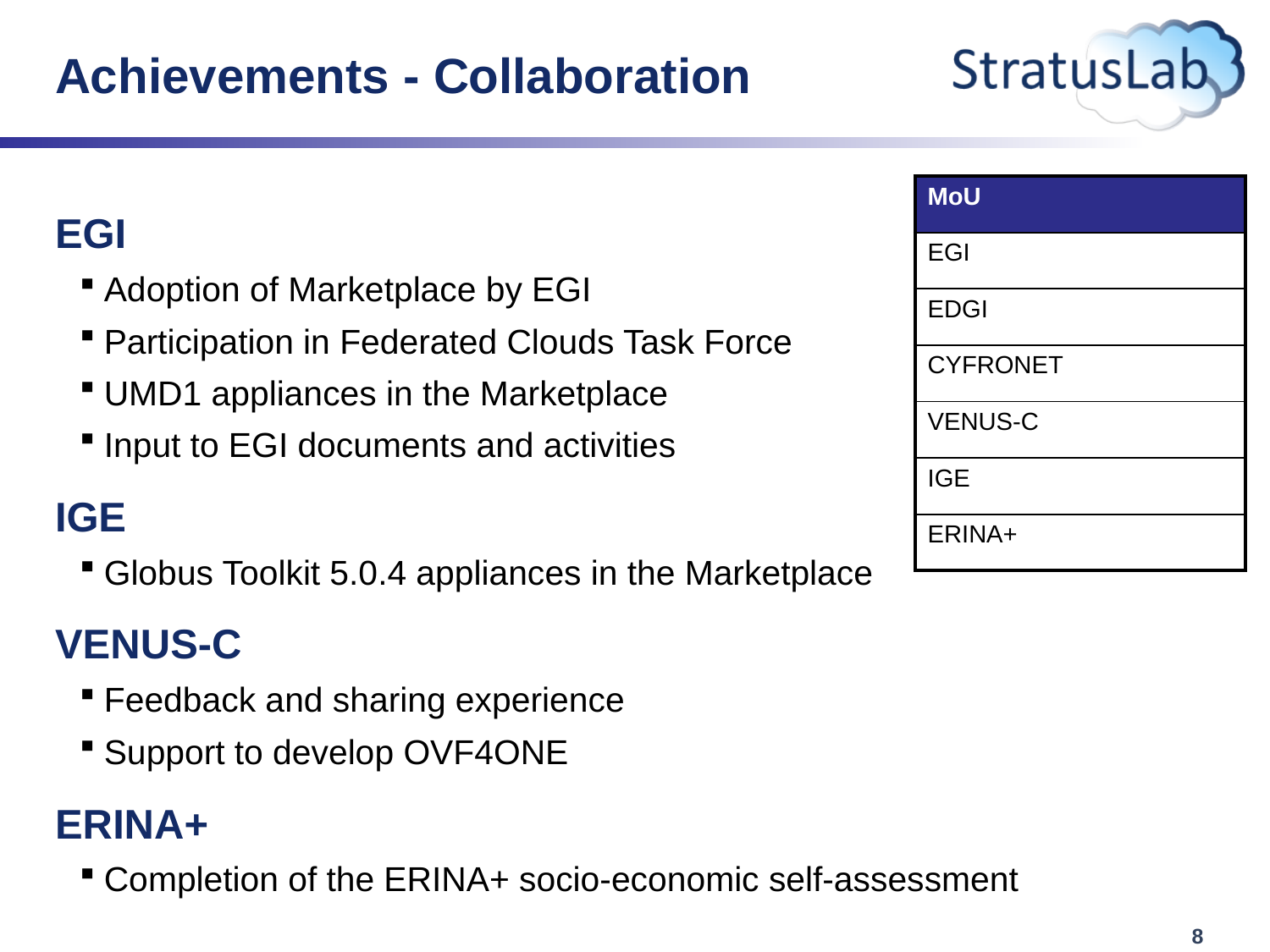

Achievements - Collaboration
| MoU |
| --- |
| EGI |
| EDGI |
| CYFRONET |
| VENUS-C |
| IGE |
| ERINA+ |
EGI
Adoption of Marketplace by EGI
Participation in Federated Clouds Task Force
UMD1 appliances in the Marketplace
Input to EGI documents and activities
IGE
Globus Toolkit 5.0.4 appliances in the Marketplace
VENUS-C
Feedback and sharing experience
Support to develop OVF4ONE
ERINA+
Completion of the ERINA+ socio-economic self-assessment